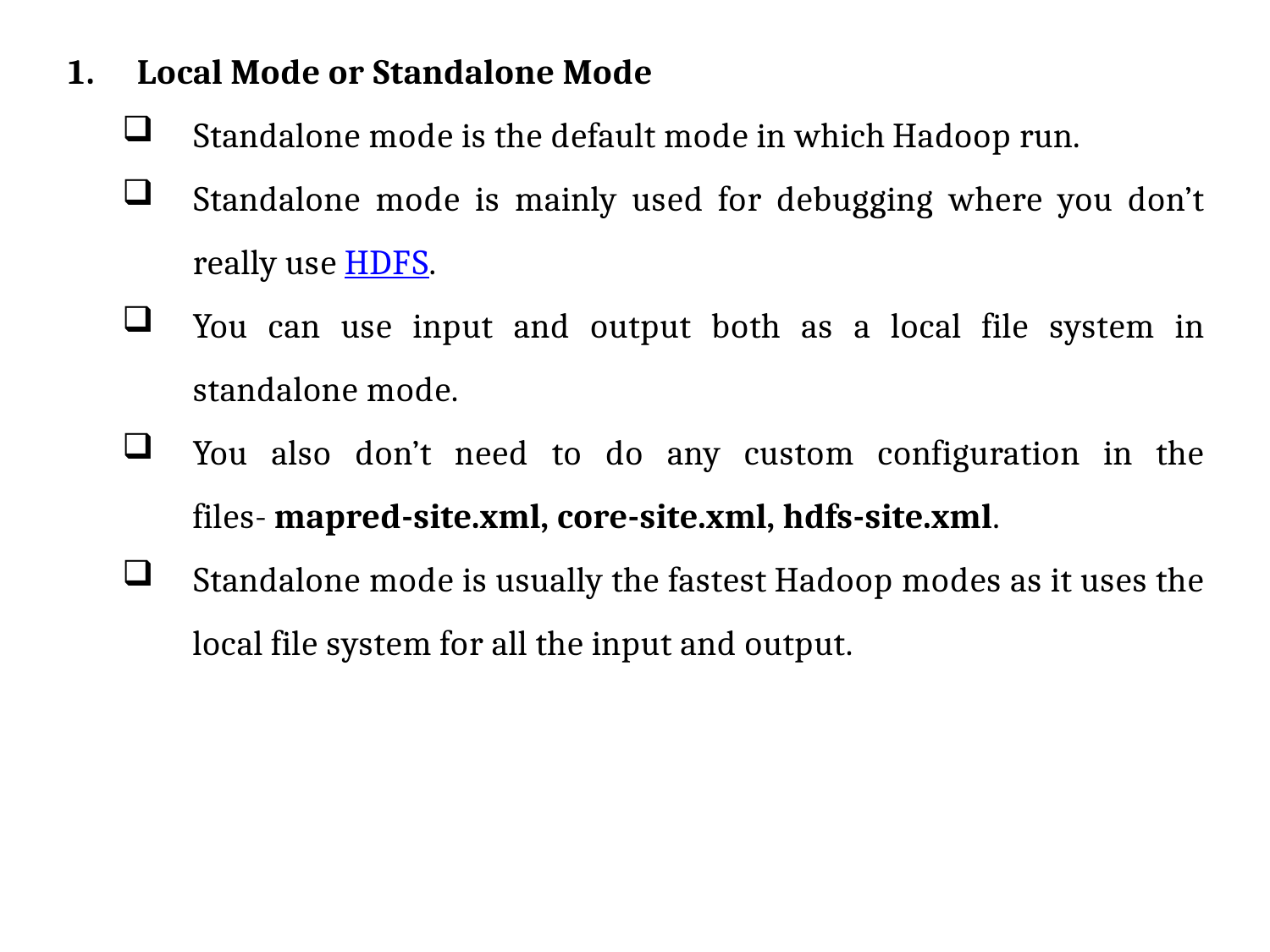

Local Mode or Standalone Mode
Standalone mode is the default mode in which Hadoop run.
Standalone mode is mainly used for debugging where you don’t really use HDFS.
You can use input and output both as a local file system in standalone mode.
You also don’t need to do any custom configuration in the files- mapred-site.xml, core-site.xml, hdfs-site.xml.
Standalone mode is usually the fastest Hadoop modes as it uses the local file system for all the input and output.